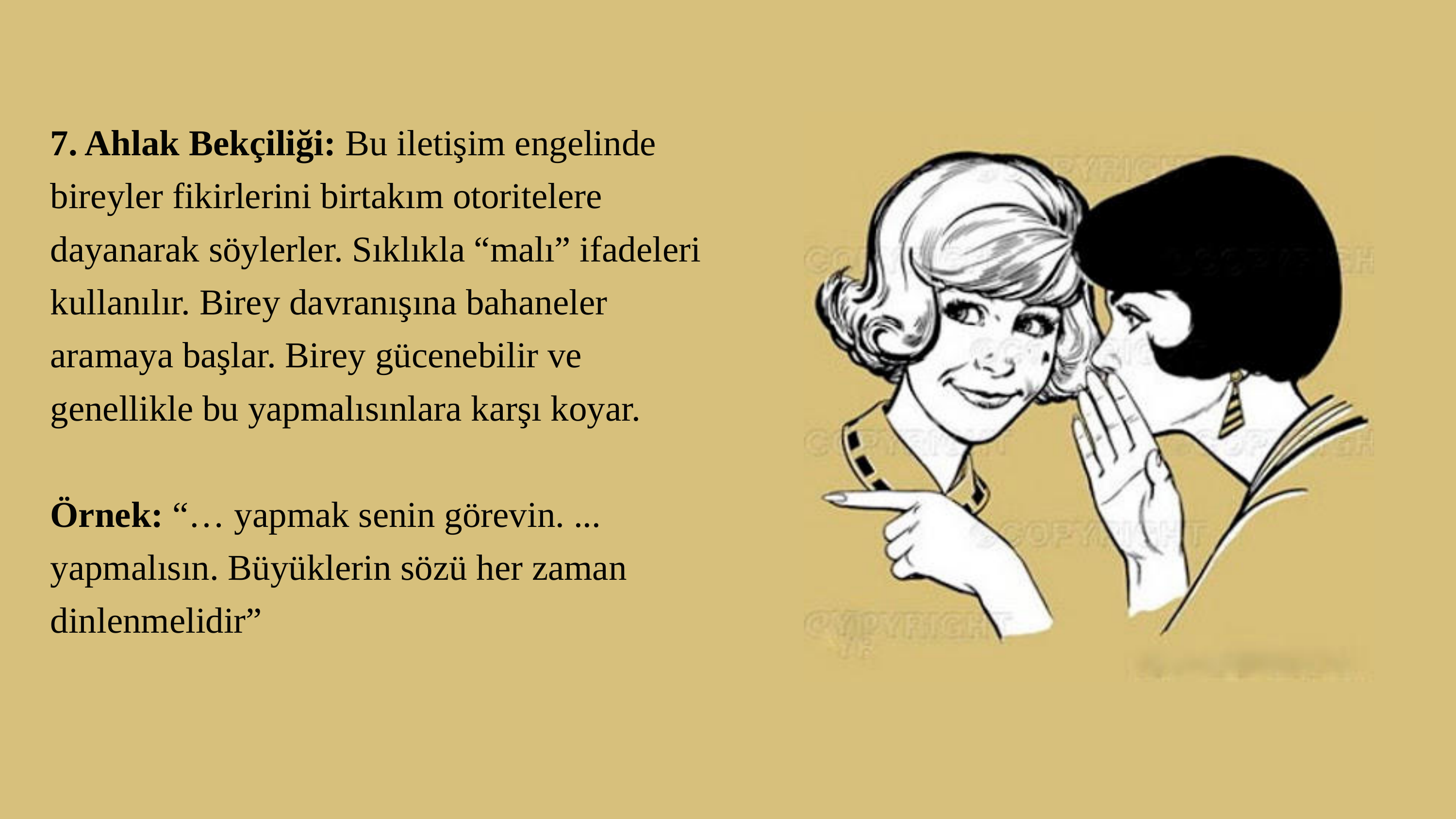

7. Ahlak Bekçiliği: Bu iletişim engelinde bireyler fikirlerini birtakım otoritelere dayanarak söylerler. Sıklıkla “malı” ifadeleri kullanılır. Birey davranışına bahaneler aramaya başlar. Birey gücenebilir ve genellikle bu yapmalısınlara karşı koyar.

Örnek: “… yapmak senin görevin. ... yapmalısın. Büyüklerin sözü her zaman dinlenmelidir”